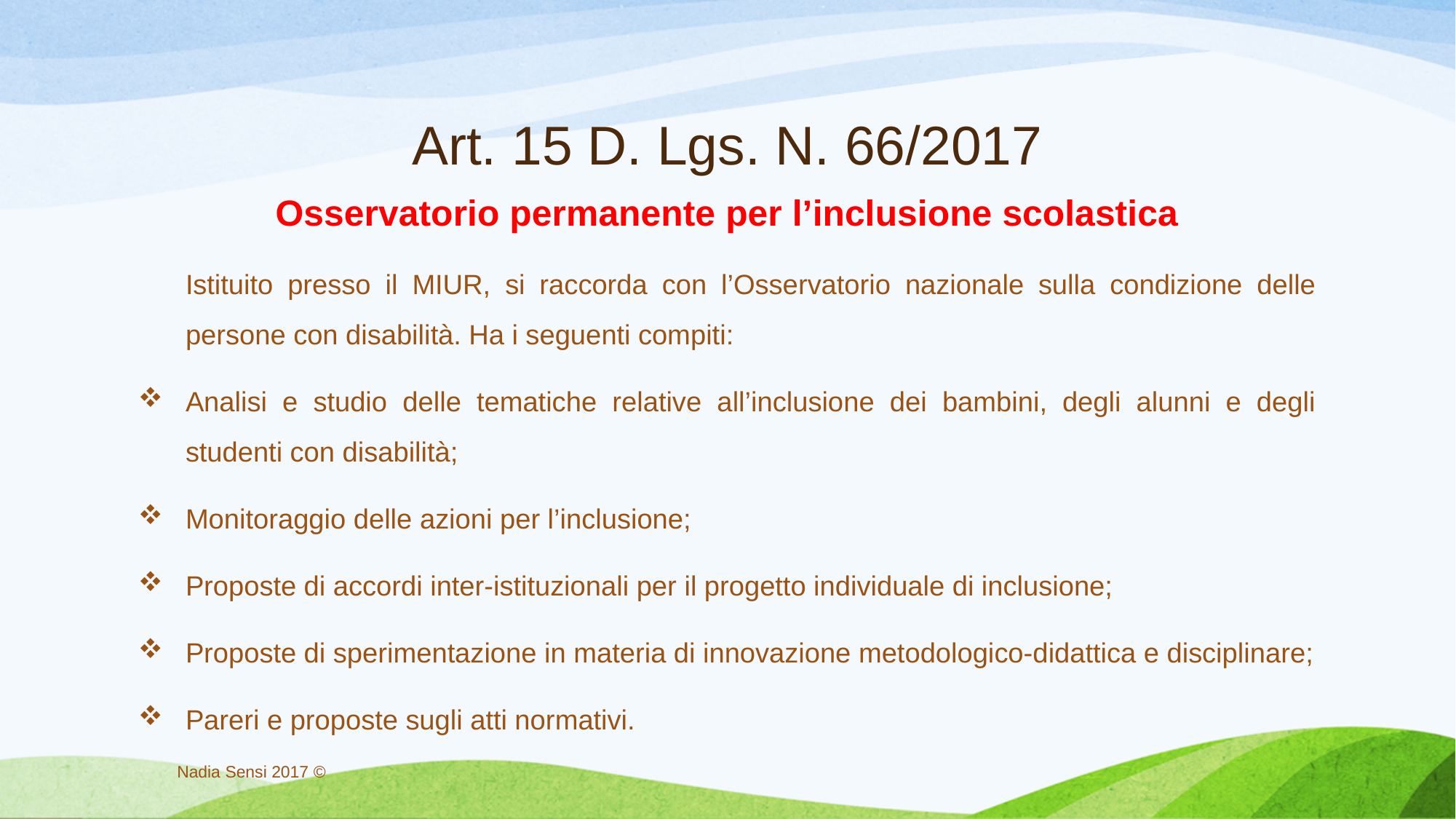

# Art. 15 D. Lgs. N. 66/2017
Osservatorio permanente per l’inclusione scolastica
	Istituito presso il MIUR, si raccorda con l’Osservatorio nazionale sulla condizione delle persone con disabilità. Ha i seguenti compiti:
Analisi e studio delle tematiche relative all’inclusione dei bambini, degli alunni e degli studenti con disabilità;
Monitoraggio delle azioni per l’inclusione;
Proposte di accordi inter-istituzionali per il progetto individuale di inclusione;
Proposte di sperimentazione in materia di innovazione metodologico-didattica e disciplinare;
Pareri e proposte sugli atti normativi.

Nadia Sensi 2017 ©